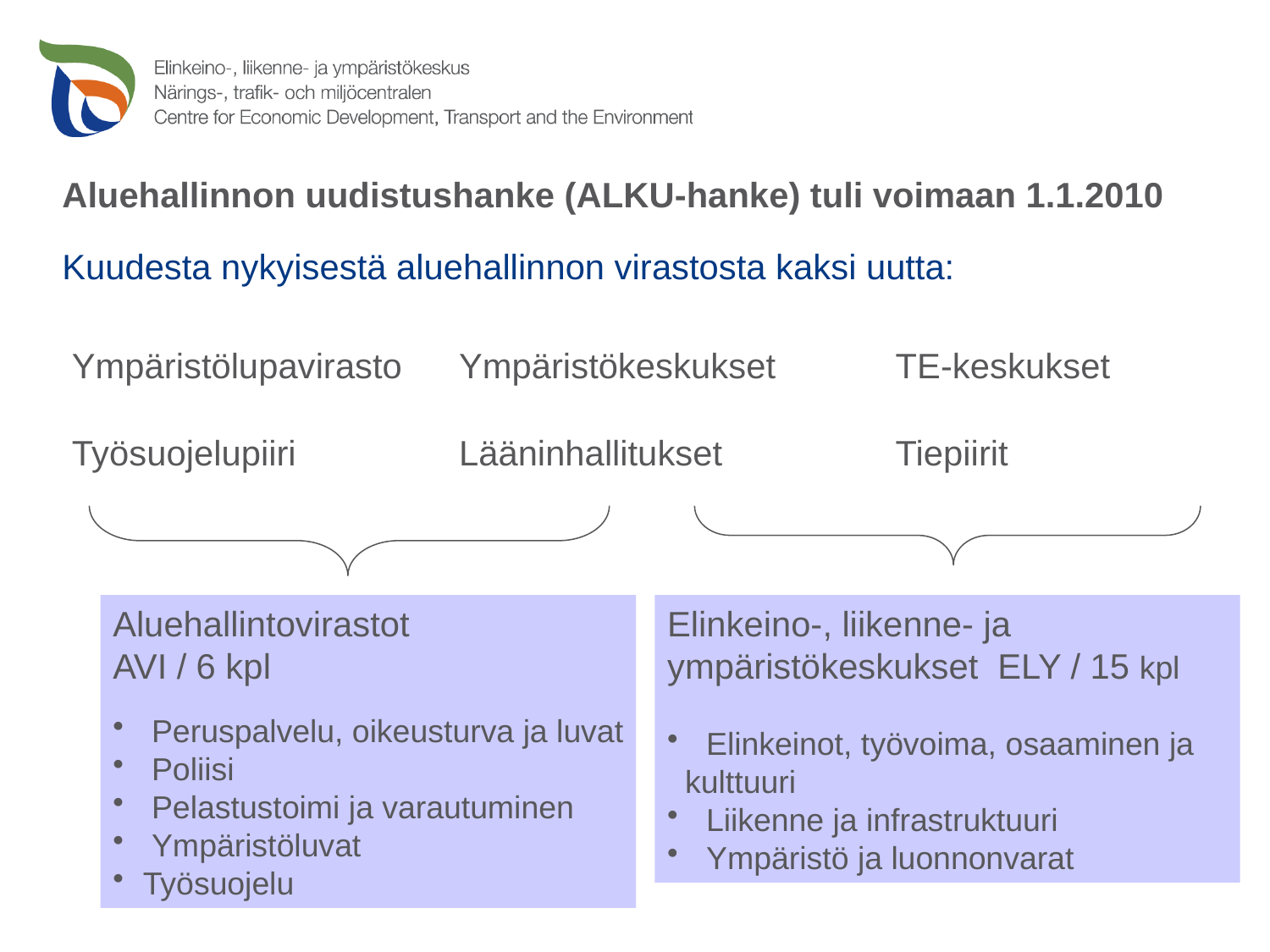

Aluehallinnon uudistushanke (ALKU-hanke) tuli voimaan 1.1.2010

Kuudesta nykyisestä aluehallinnon virastosta kaksi uutta:

Ympäristölupavirasto

Työsuojelupiiri
Ympäristökeskukset

Lääninhallitukset
TE-keskukset

Tiepiirit
Aluehallintovirastot
AVI / 6 kpl

 Peruspalvelu, oikeusturva ja luvat
 Poliisi
 Pelastustoimi ja varautuminen
 Ympäristöluvat
Työsuojelu
Elinkeino-, liikenne- ja
ympäristökeskukset  ELY / 15 kpl

 Elinkeinot, työvoima, osaaminen ja
  kulttuuri
 Liikenne ja infrastruktuuri
 Ympäristö ja luonnonvarat